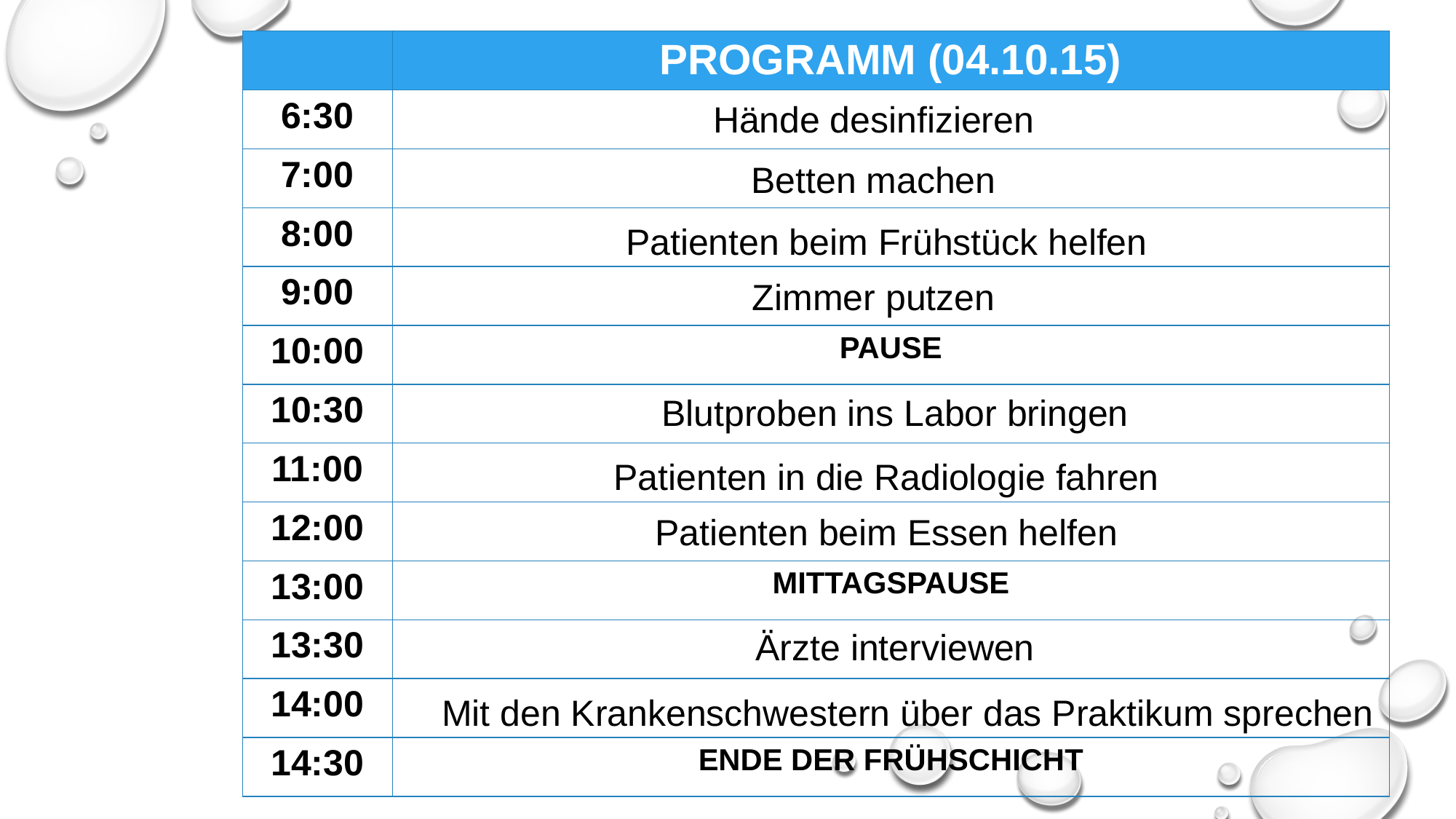

|  | PROGRAMM (04.10.15) |
| --- | --- |
| 6:30 |  |
| 7:00 |  |
| 8:00 |  |
| 9:00 |  |
| 10:00 | PAUSE |
| 10:30 |  |
| 11:00 |  |
| 12:00 |  |
| 13:00 | MITTAGSPAUSE |
| 13:30 |  |
| 14:00 |  |
| 14:30 | ENDE DER FRÜHSCHICHT |
Hände desinfizieren
Betten machen
Patienten beim Frühstück helfen
Zimmer putzen
Blutproben ins Labor bringen
Patienten in die Radiologie fahren
Patienten beim Essen helfen
Ärzte interviewen
Mit den Krankenschwestern über das Praktikum sprechen